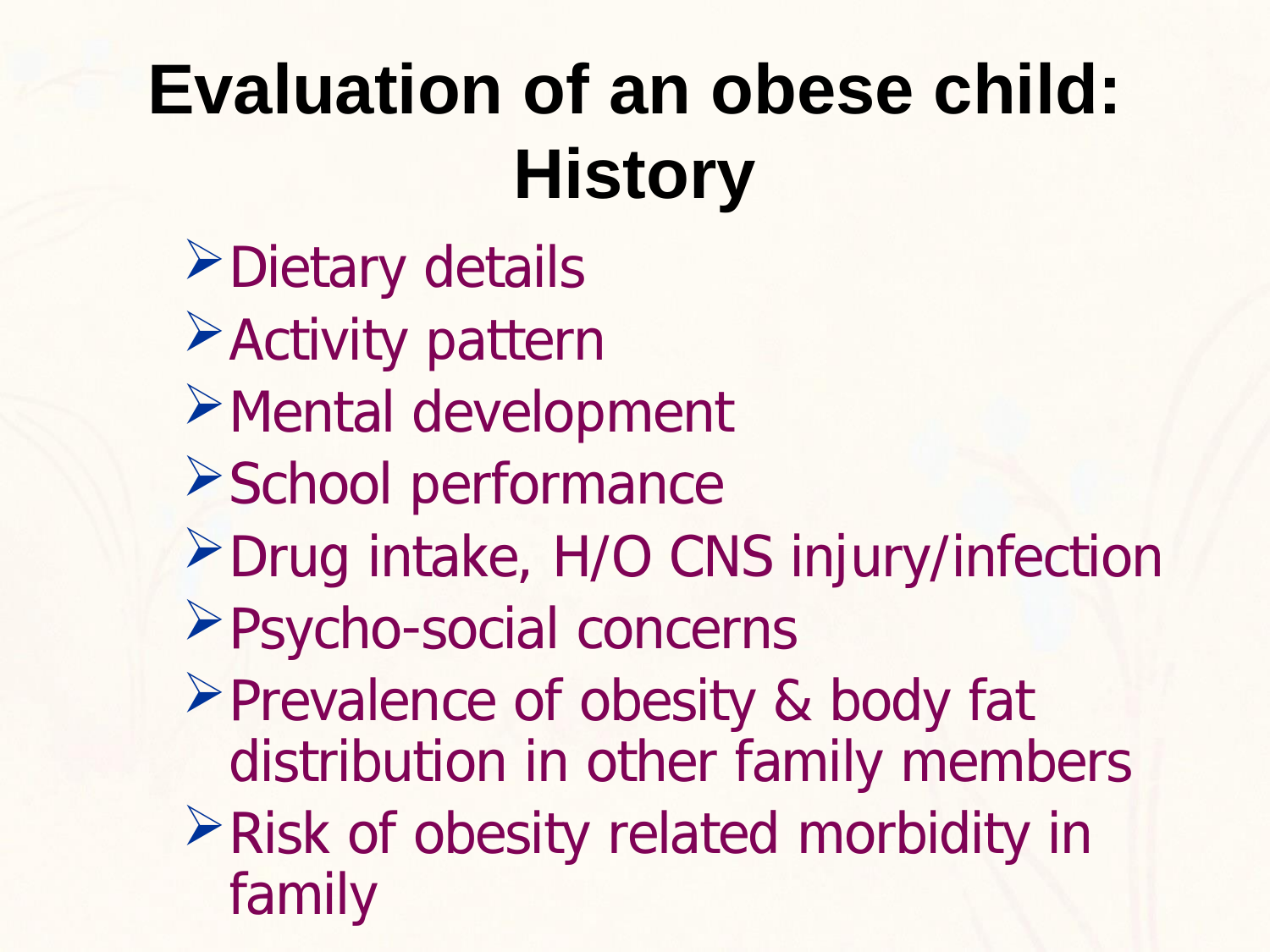

# Evaluation of an obese child: History
Dietary details
Activity pattern
Mental development
School performance
Drug intake, H/O CNS injury/infection
Psycho-social concerns
Prevalence of obesity & body fat distribution in other family members
Risk of obesity related morbidity in family